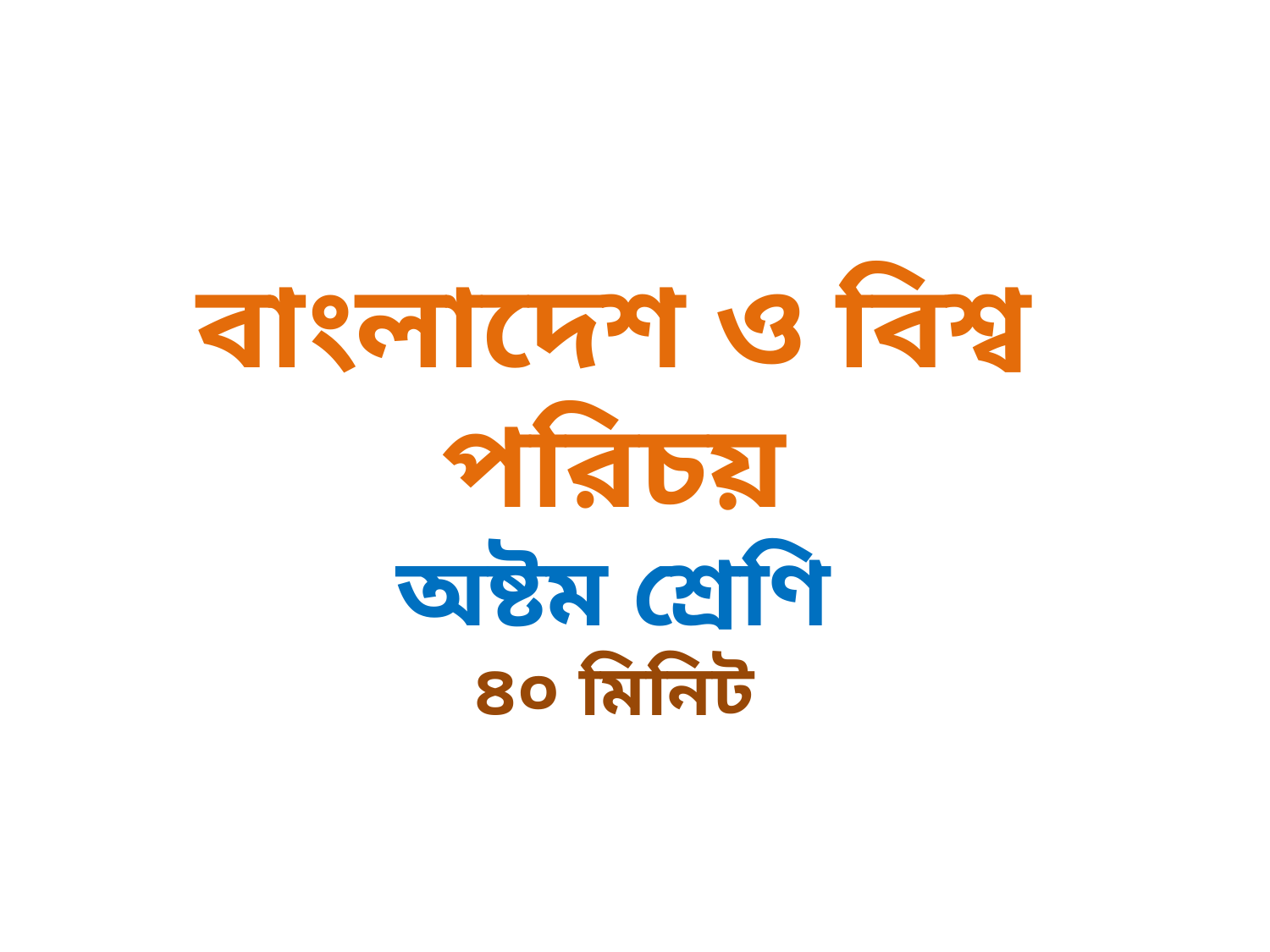

বাংলাদেশ ও বিশ্ব পরিচয়
অষ্টম শ্রেণি
৪০ মিনিট